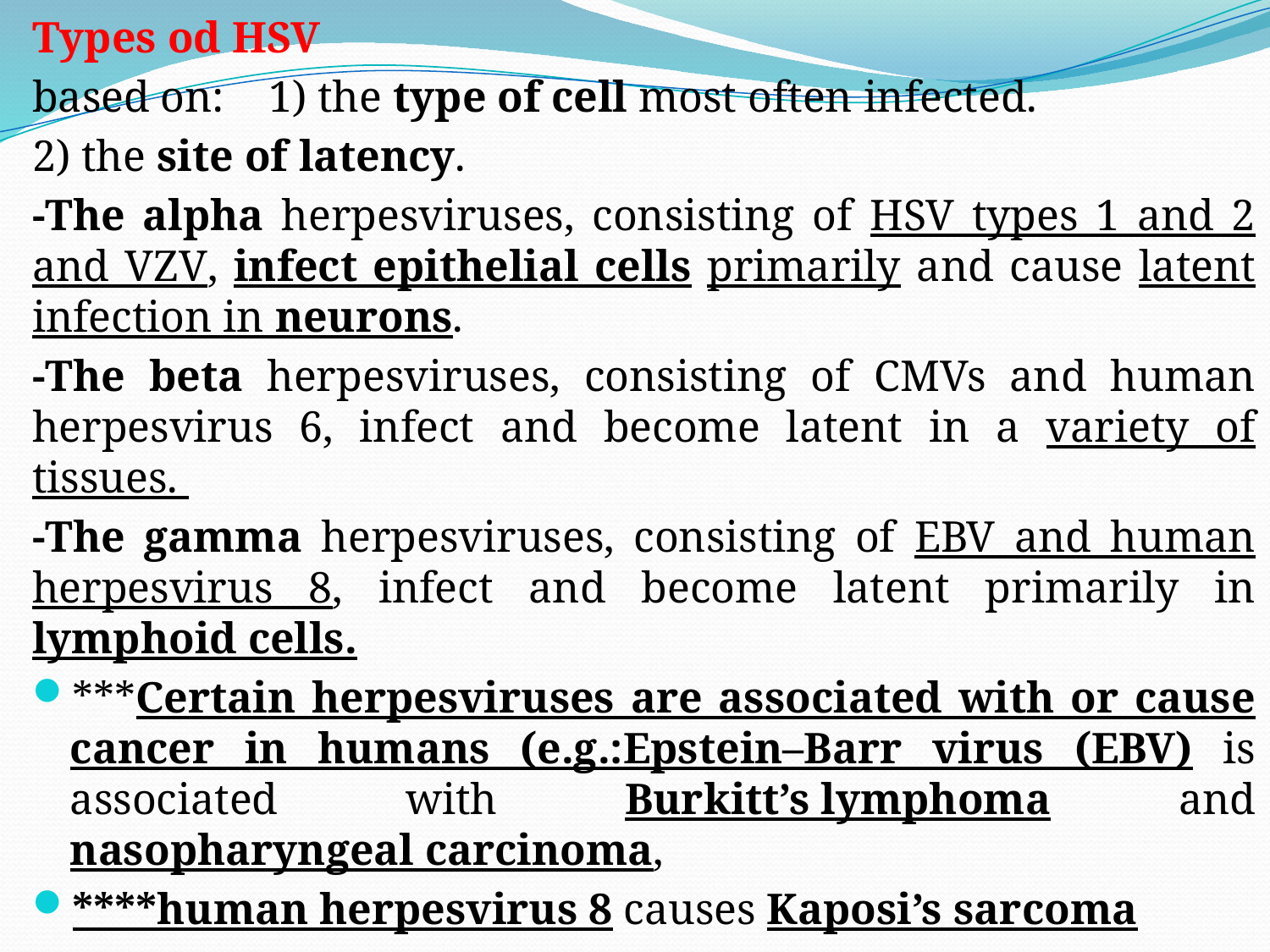

Types od HSV
based on:    1) the type of cell most often infected.
2) the site of latency.
-The alpha herpesviruses, consisting of HSV types 1 and 2 and VZV, infect epithelial cells primarily and cause latent infection in neurons.
-The beta herpesviruses, consisting of CMVs and human herpesvirus 6, infect and become latent in a variety of tissues.
-The gamma herpesviruses, consisting of EBV and human herpesvirus 8, infect and become latent primarily in lymphoid cells.
***Certain herpesviruses are associated with or cause cancer in humans (e.g.:Epstein–Barr virus (EBV) is associated with Burkitt’s lymphoma and nasopharyngeal carcinoma,
****human herpesvirus 8 causes Kaposi’s sarcoma